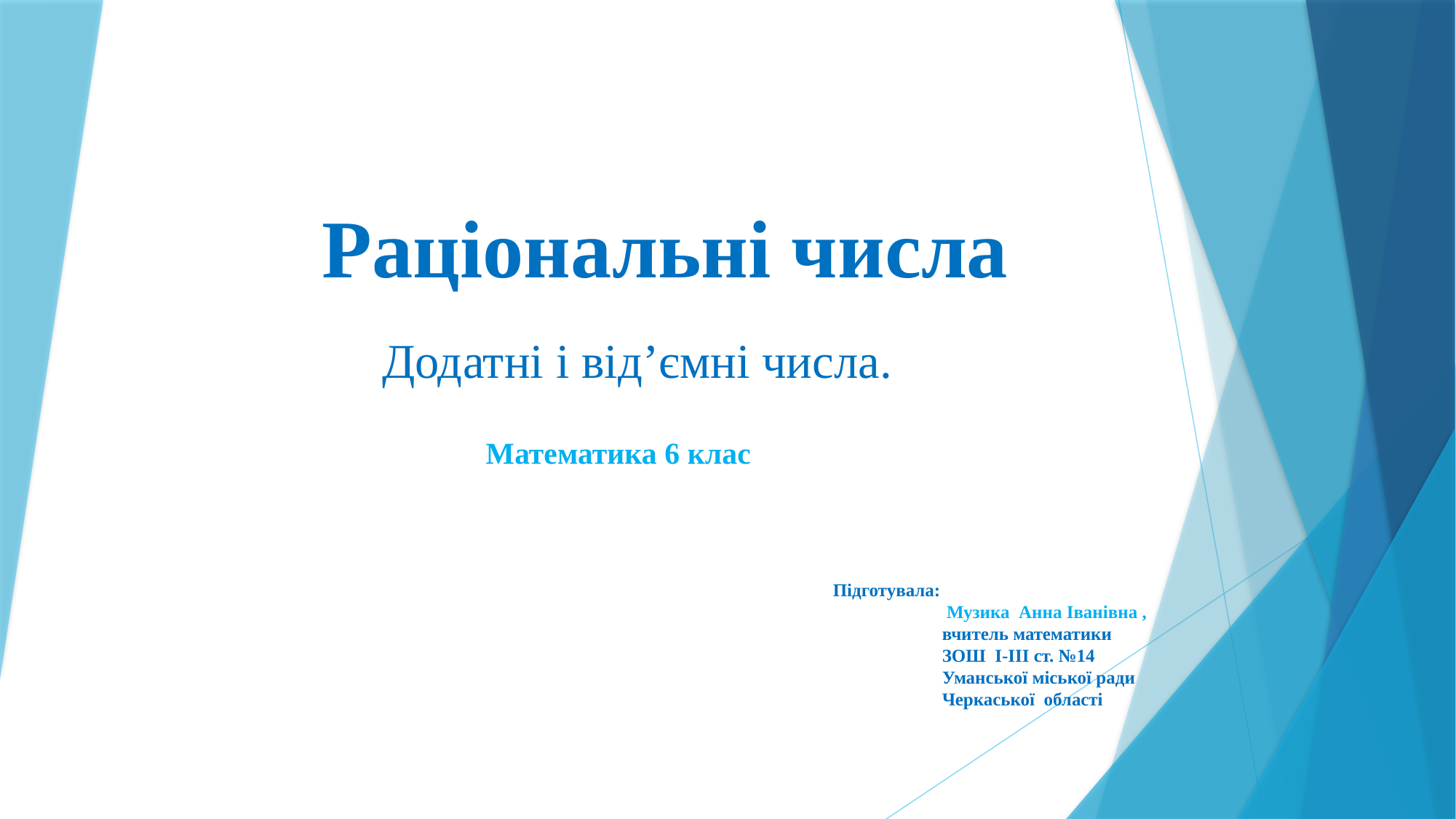

# Раціональні числа
Додатні і від’ємні числа.
Математика 6 клас

Підготувала:
                         Музика  Анна Іванівна ,
                        вчитель математики
                        ЗОШ  І-ІІІ ст. №14
                        Уманської міської ради
                        Черкаської  області